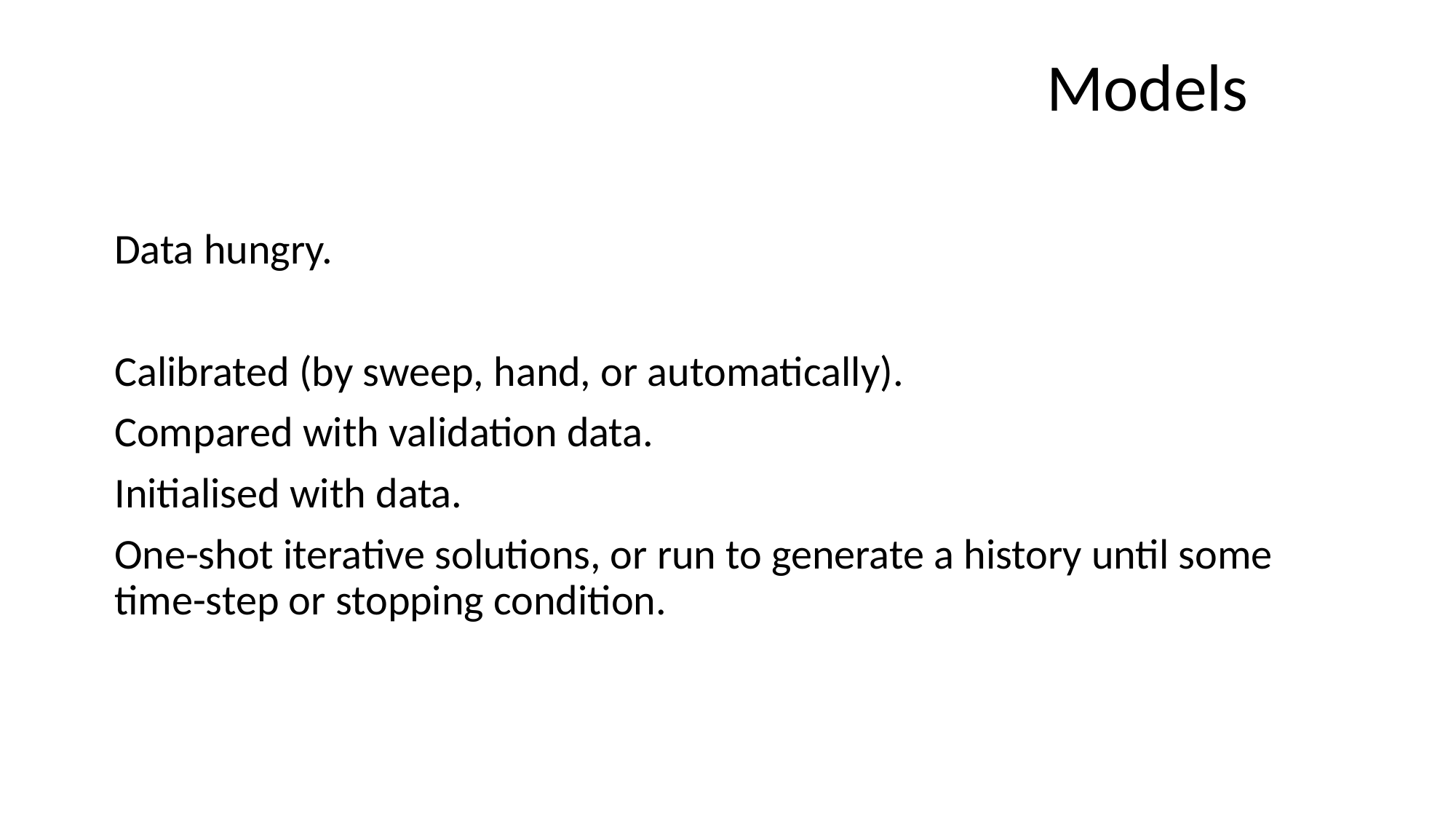

Models
Data hungry.

Calibrated (by sweep, hand, or automatically).
Compared with validation data.
Initialised with data.
One-shot iterative solutions, or run to generate a history until some time-step or stopping condition.